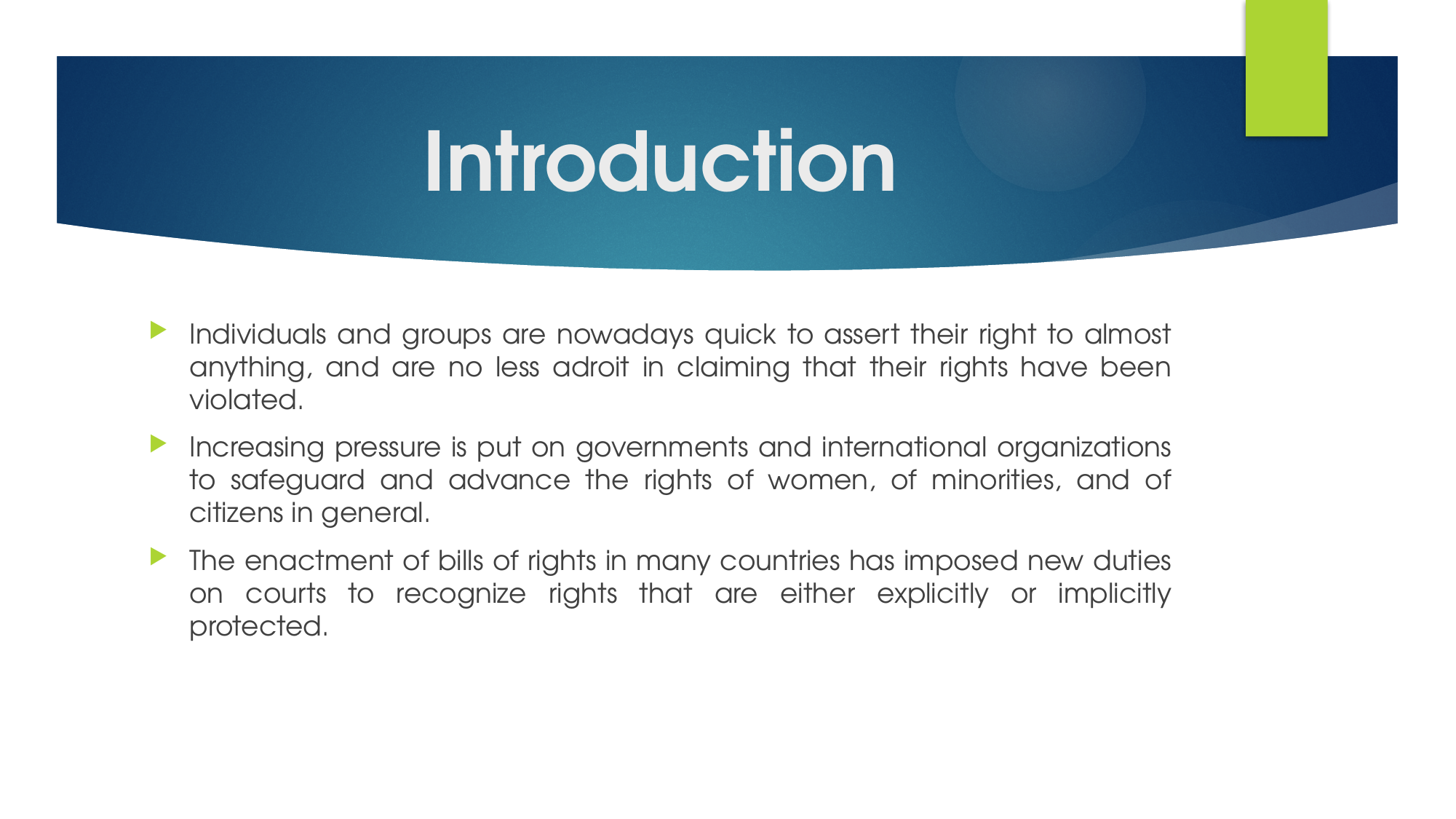

# Introduction
Individuals and groups are nowadays quick to assert their right to almost anything, and are no less adroit in claiming that their rights have been violated.
Increasing pressure is put on governments and international organizations to safeguard and advance the rights of women, of minorities, and of citizens in general.
The enactment of bills of rights in many countries has imposed new duties on courts to recognize rights that are either explicitly or implicitly protected.